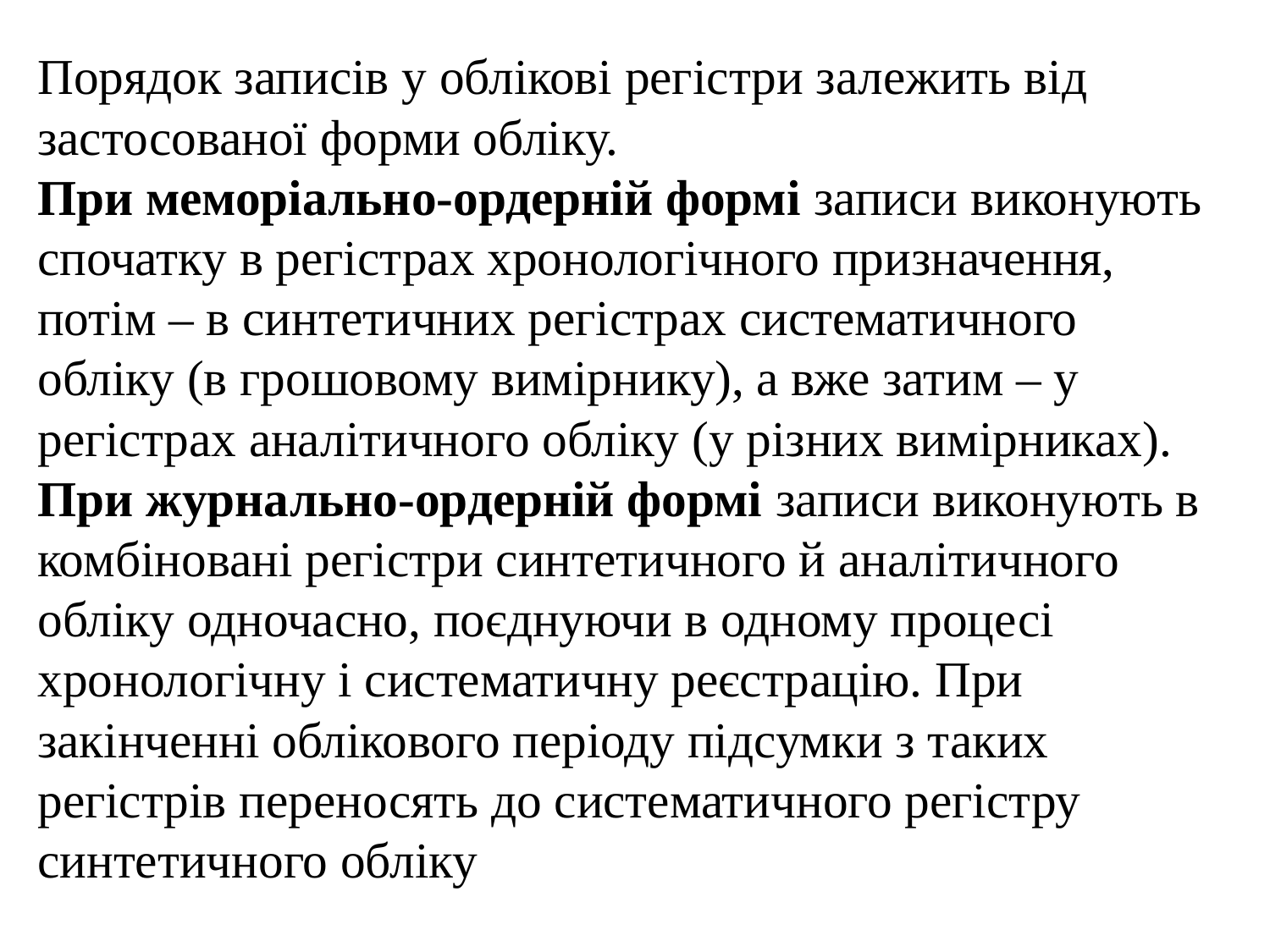

Порядок записів у облікові регістри залежить від застосованої форми обліку.
При меморіально-ордерній формі записи виконують спочатку в регістрах хронологічного призначення, потім – в синтетичних регістрах систематичного обліку (в грошовому вимірнику), а вже затим – у регістрах аналітичного обліку (у різних вимірниках).
При журнально-ордерній формі записи виконують в комбіновані регістри синтетичного й аналітичного обліку одночасно, поєднуючи в одному процесі хронологічну і систематичну реєстрацію. При закінченні облікового періоду підсумки з таких регістрів переносять до систематичного регістру синтетичного обліку